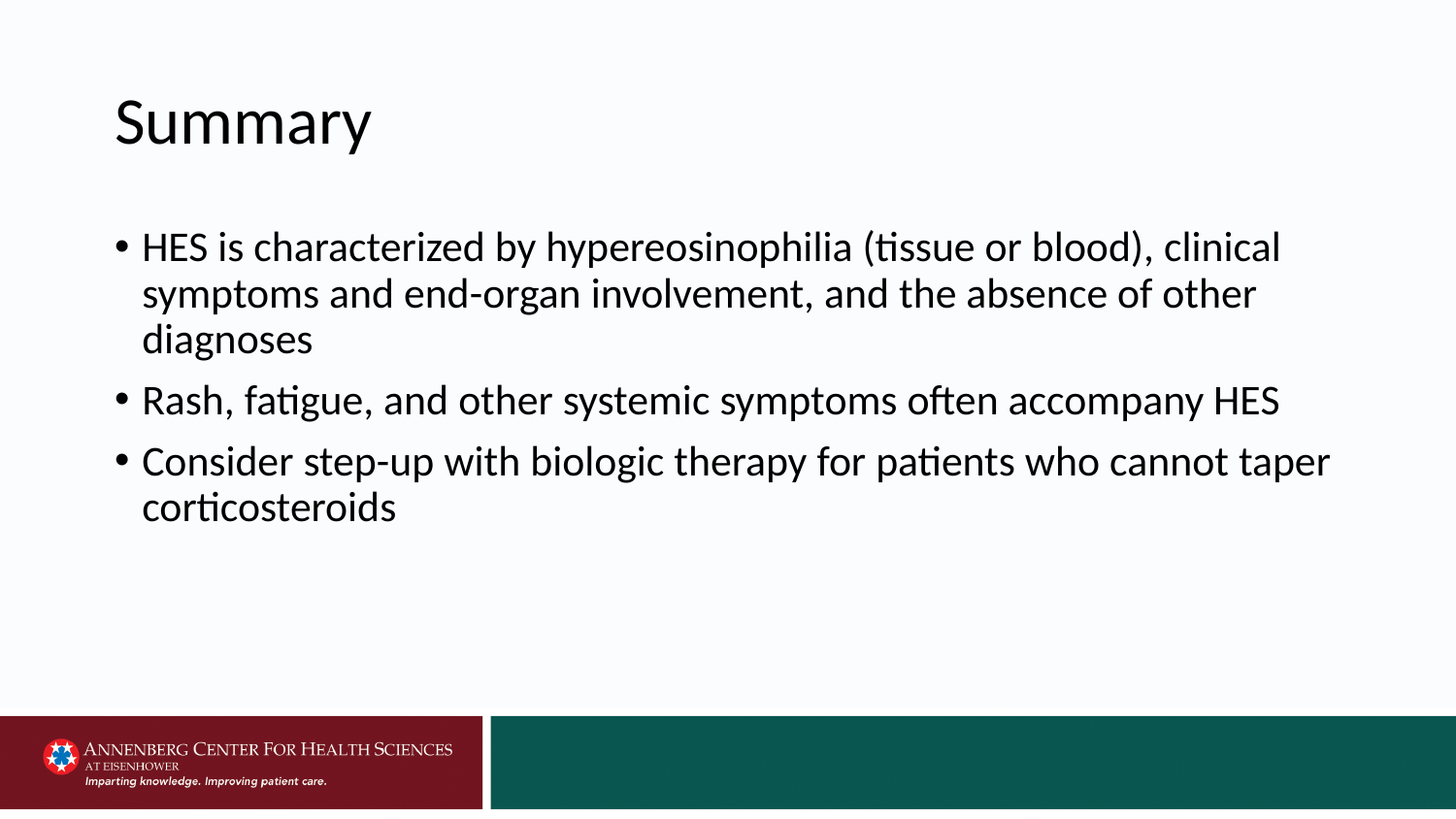

# Summary
HES is characterized by hypereosinophilia (tissue or blood), clinical symptoms and end-organ involvement, and the absence of other diagnoses
Rash, fatigue, and other systemic symptoms often accompany HES
Consider step-up with biologic therapy for patients who cannot taper corticosteroids